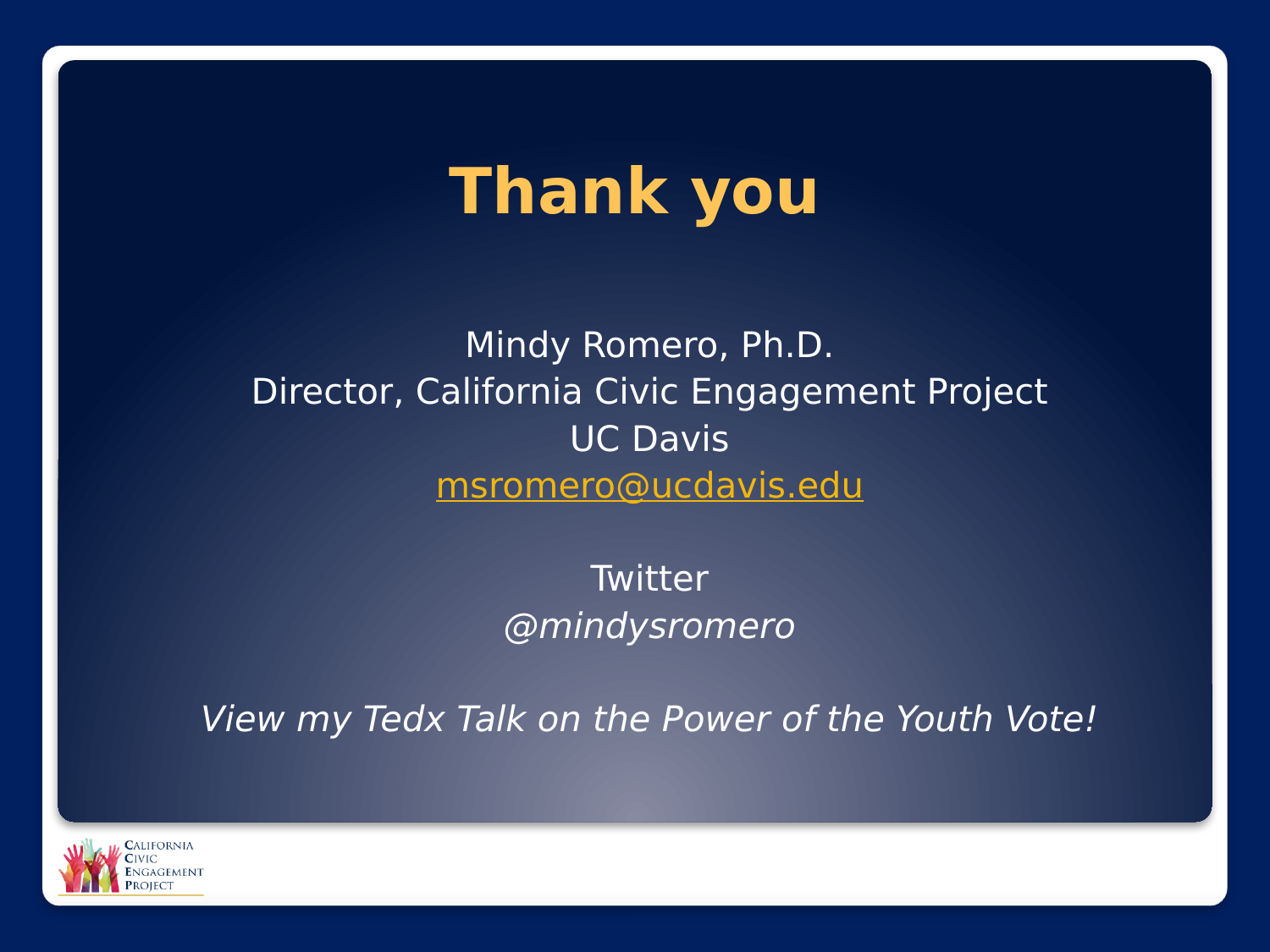

# Thank you

Mindy Romero, Ph.D.
Director, California Civic Engagement Project
UC Davis
msromero@ucdavis.edu

Twitter
@mindysromero

View my Tedx Talk on the Power of the Youth Vote!